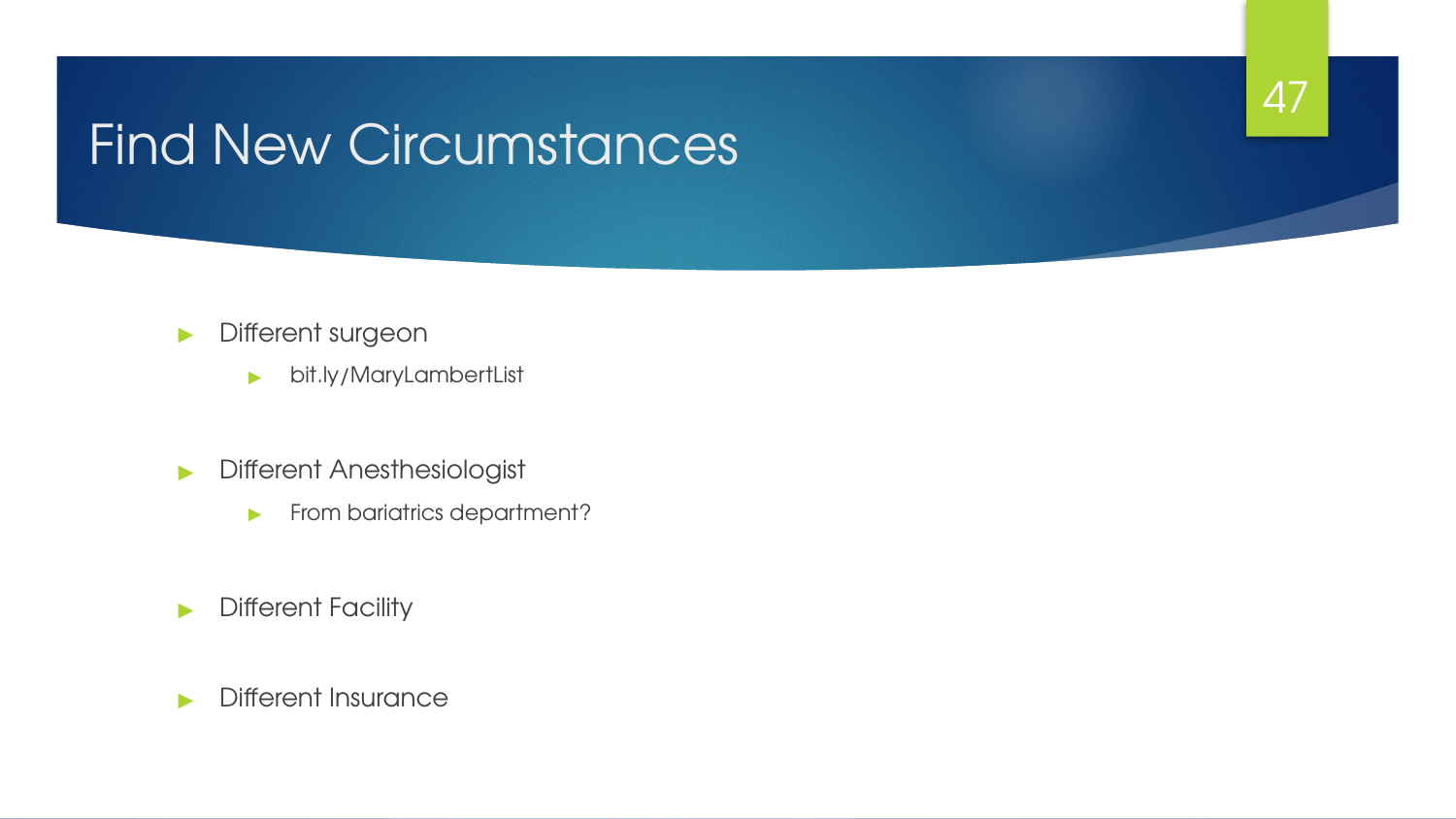

47
# Find New Circumstances
Different surgeon
bit.ly/MaryLambertList

Different Anesthesiologist
From bariatrics department?

Different Facility

Different Insurance